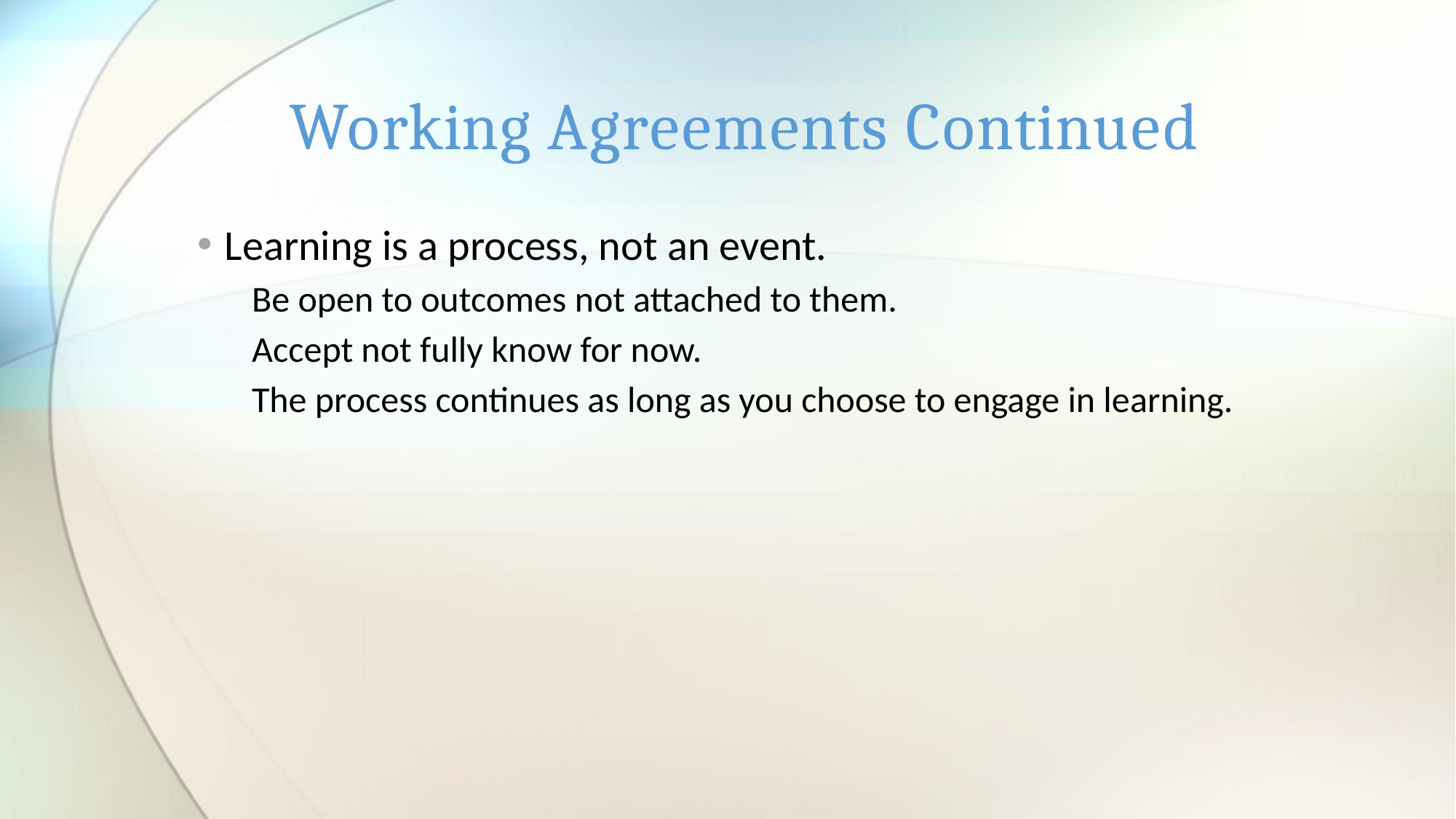

# Working Agreements Continued
Learning is a process, not an event.
Be open to outcomes not attached to them.
Accept not fully know for now.
The process continues as long as you choose to engage in learning.